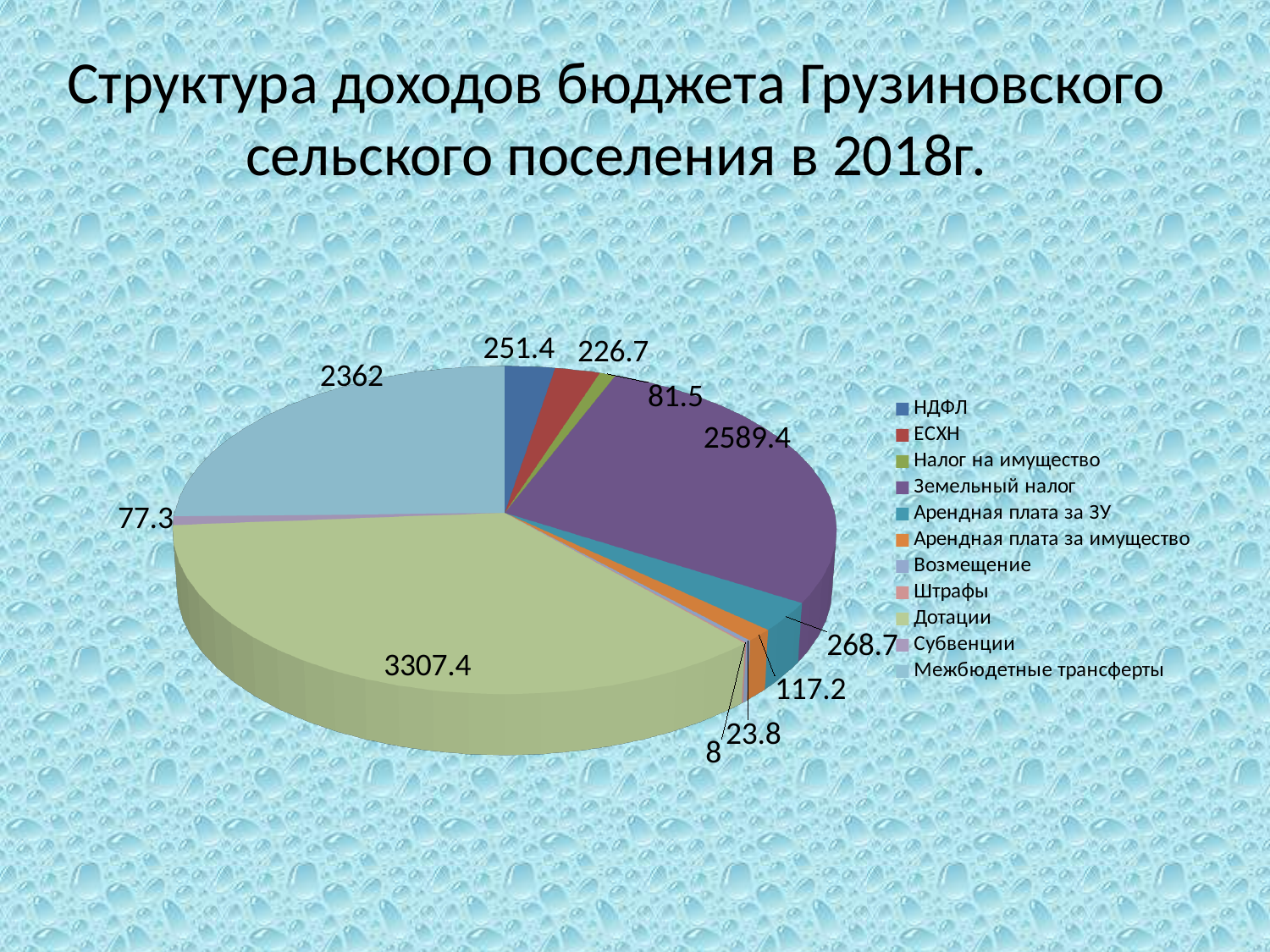

# Структура доходов бюджета Грузиновского сельского поселения в 2018г.

[unsupported chart]